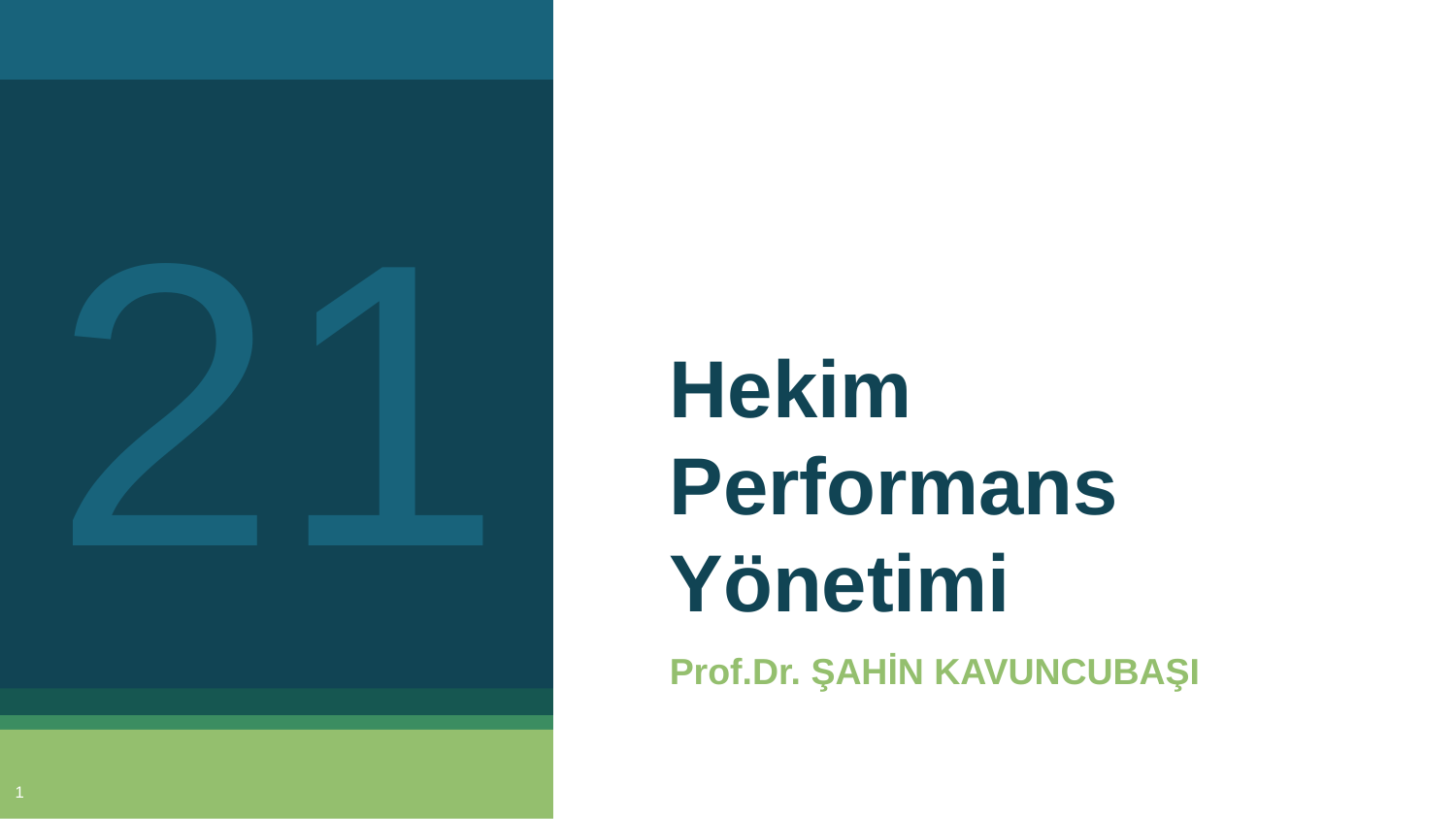

21
# Hekim Performans Yönetimi
Prof.Dr. ŞAHİN KAVUNCUBAŞI
1